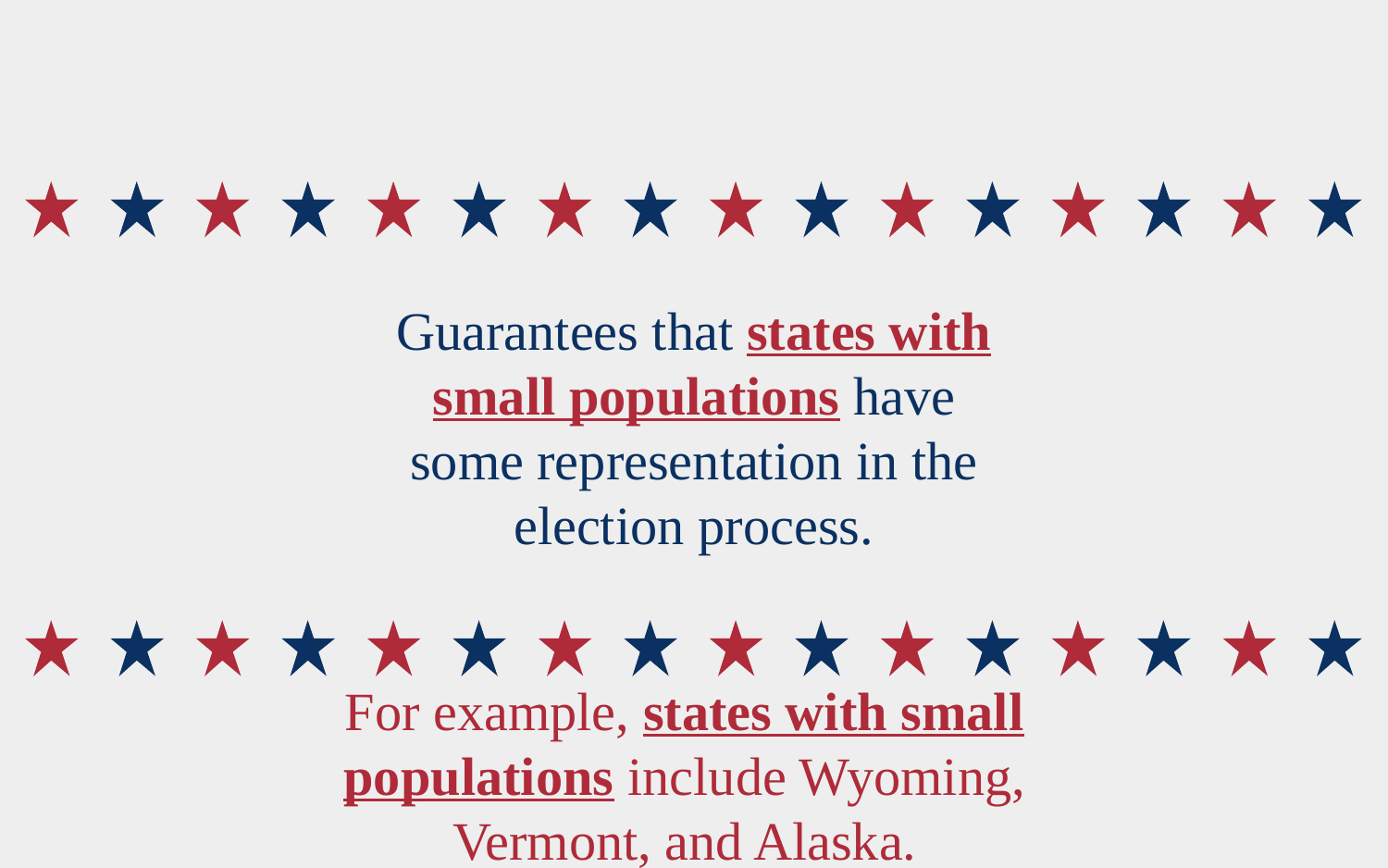

# Guarantees that states with small populations have some representation in the election process.
For example, states with small populations include Wyoming, Vermont, and Alaska.